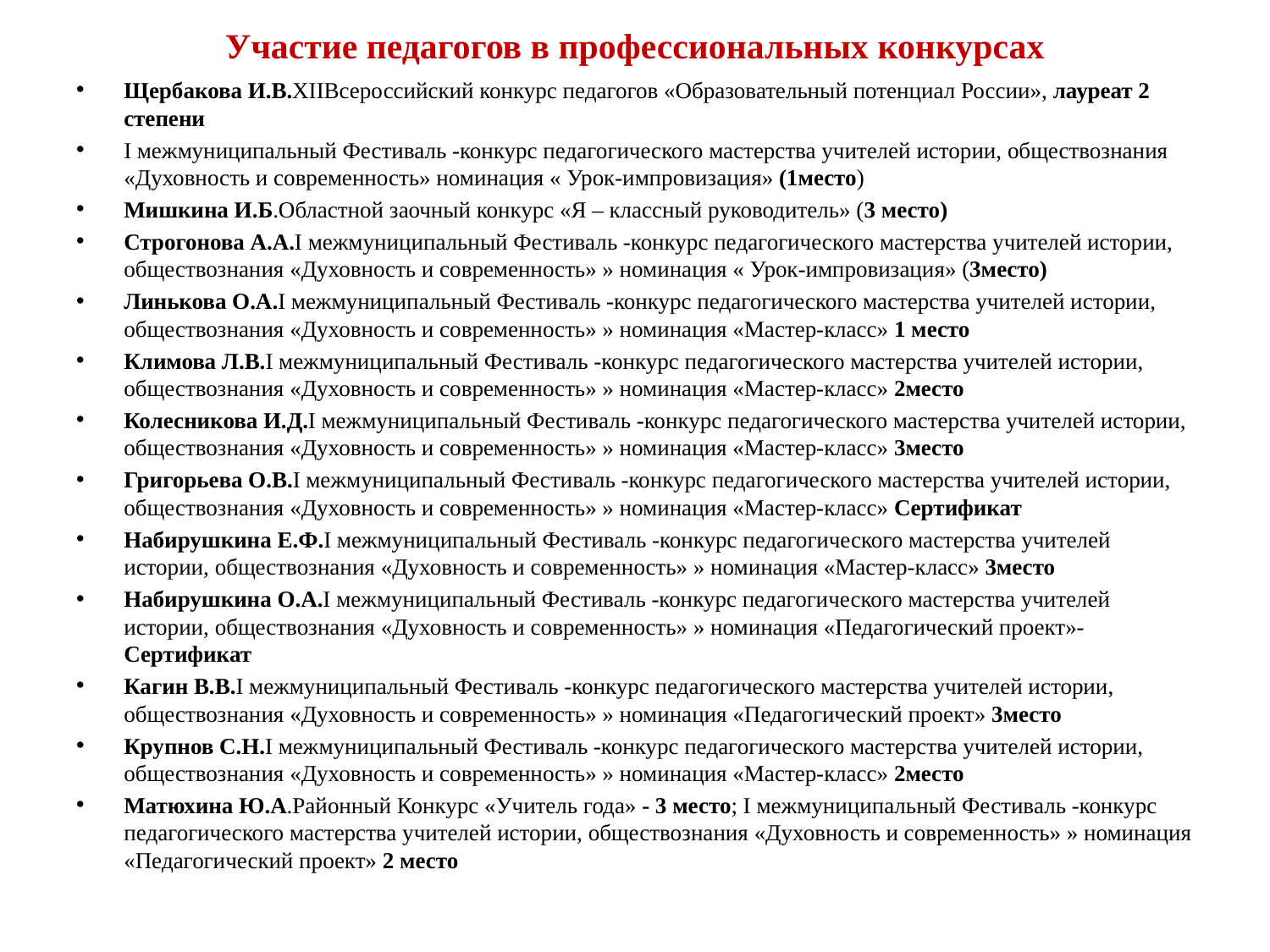

# Участие педагогов в профессиональных конкурсах
Щербакова И.В.XIIВсероссийский конкурс педагогов «Образовательный потенциал России», лауреат 2 степени
I межмуниципальный Фестиваль -конкурс педагогического мастерства учителей истории, обществознания «Духовность и современность» номинация « Урок-импровизация» (1место)
Мишкина И.Б.Областной заочный конкурс «Я – классный руководитель» (3 место)
Строгонова А.А.I межмуниципальный Фестиваль -конкурс педагогического мастерства учителей истории, обществознания «Духовность и современность» » номинация « Урок-импровизация» (3место)
Линькова О.А.I межмуниципальный Фестиваль -конкурс педагогического мастерства учителей истории, обществознания «Духовность и современность» » номинация «Мастер-класс» 1 место
Климова Л.В.I межмуниципальный Фестиваль -конкурс педагогического мастерства учителей истории, обществознания «Духовность и современность» » номинация «Мастер-класс» 2место
Колесникова И.Д.I межмуниципальный Фестиваль -конкурс педагогического мастерства учителей истории, обществознания «Духовность и современность» » номинация «Мастер-класс» 3место
Григорьева О.В.I межмуниципальный Фестиваль -конкурс педагогического мастерства учителей истории, обществознания «Духовность и современность» » номинация «Мастер-класс» Сертификат
Набирушкина Е.Ф.I межмуниципальный Фестиваль -конкурс педагогического мастерства учителей истории, обществознания «Духовность и современность» » номинация «Мастер-класс» 3место
Набирушкина О.А.I межмуниципальный Фестиваль -конкурс педагогического мастерства учителей истории, обществознания «Духовность и современность» » номинация «Педагогический проект»-Сертификат
Кагин В.В.I межмуниципальный Фестиваль -конкурс педагогического мастерства учителей истории, обществознания «Духовность и современность» » номинация «Педагогический проект» 3место
Крупнов С.Н.I межмуниципальный Фестиваль -конкурс педагогического мастерства учителей истории, обществознания «Духовность и современность» » номинация «Мастер-класс» 2место
Матюхина Ю.А.Районный Конкурс «Учитель года» - 3 место; I межмуниципальный Фестиваль -конкурс педагогического мастерства учителей истории, обществознания «Духовность и современность» » номинация «Педагогический проект» 2 место